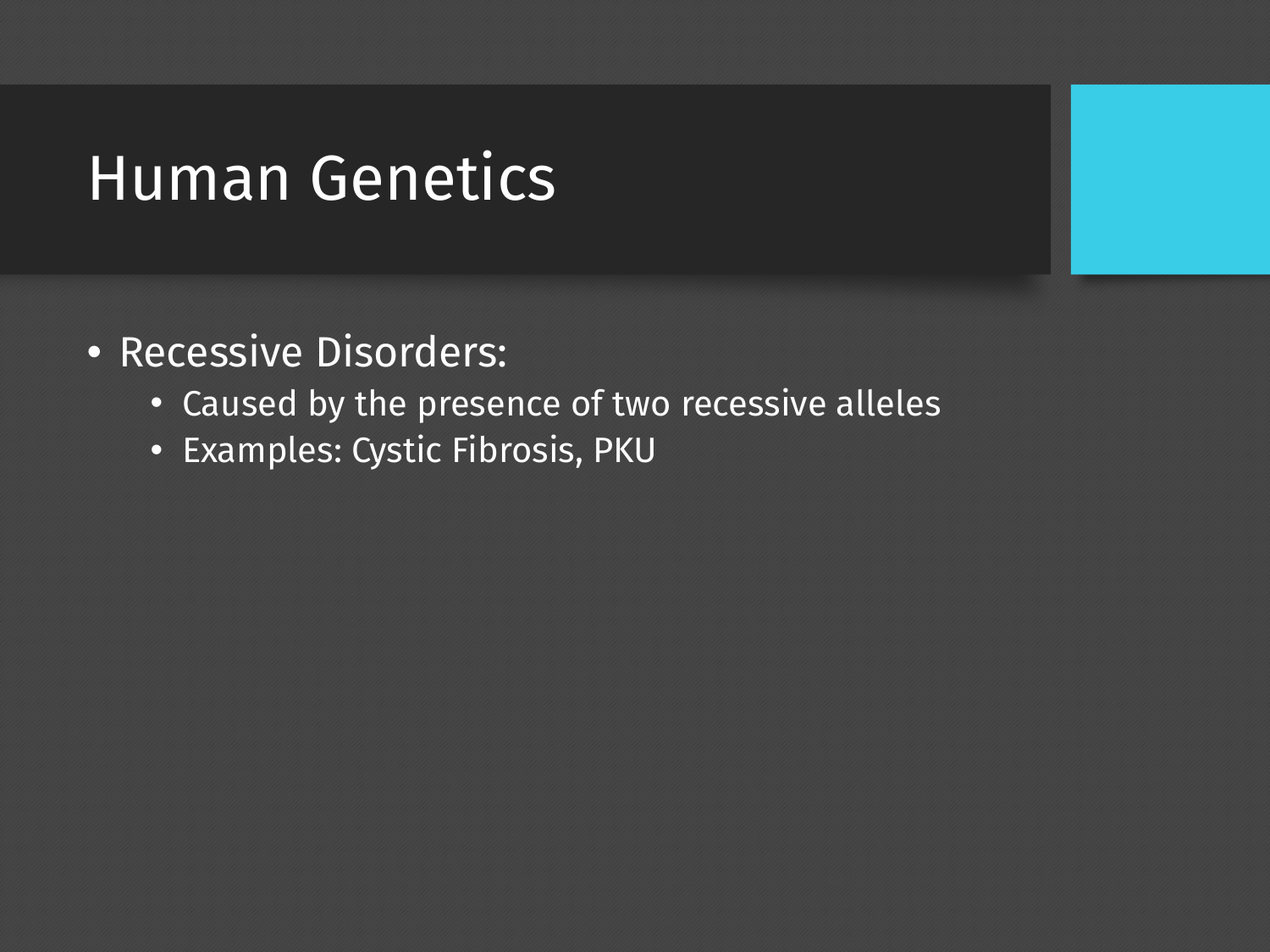

# Human Genetics
Recessive Disorders:
Caused by the presence of two recessive alleles
Examples: Cystic Fibrosis, PKU